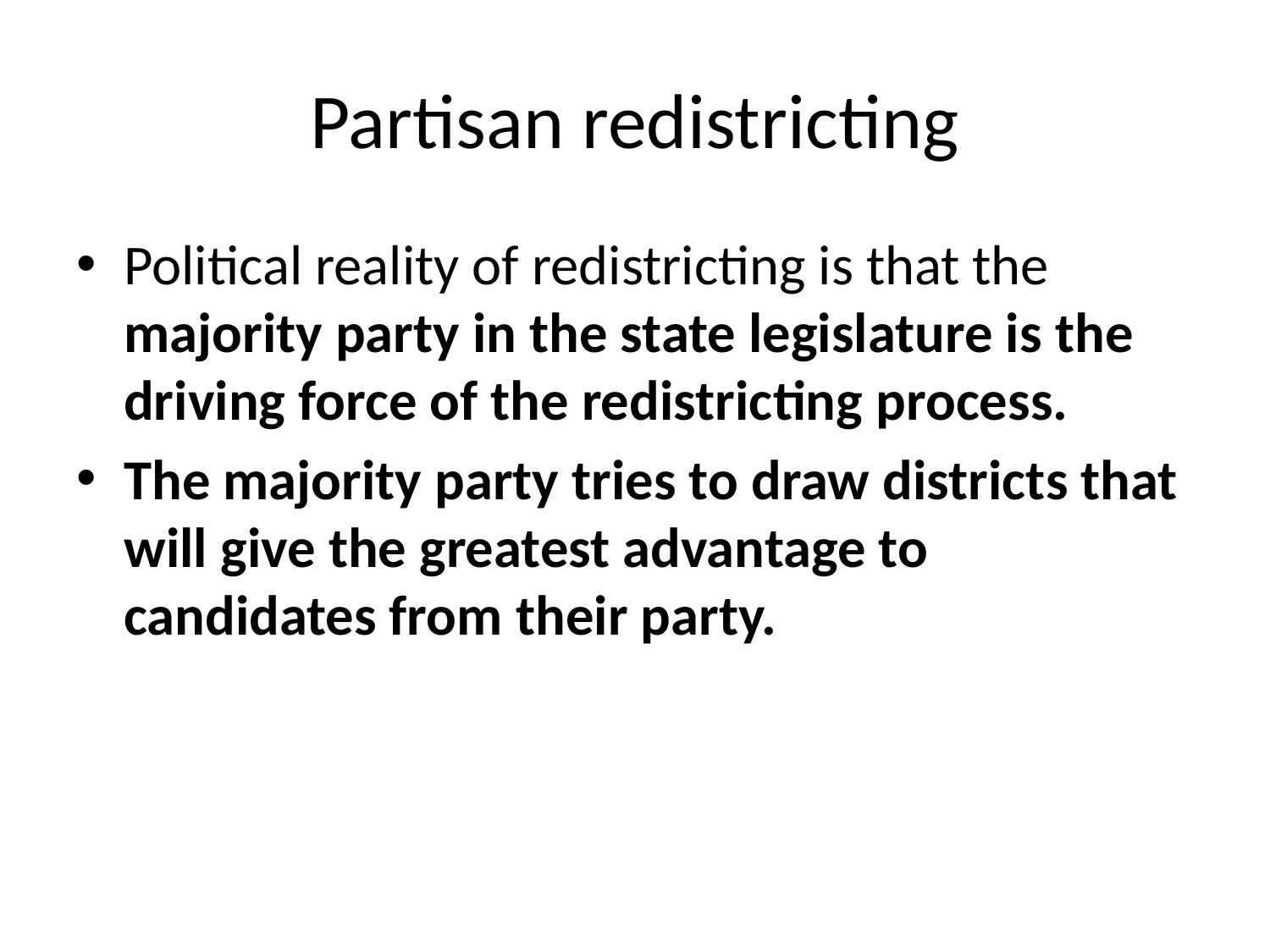

# Partisan redistricting
Political reality of redistricting is that the majority party in the state legislature is the driving force of the redistricting process.
The majority party tries to draw districts that will give the greatest advantage to candidates from their party.